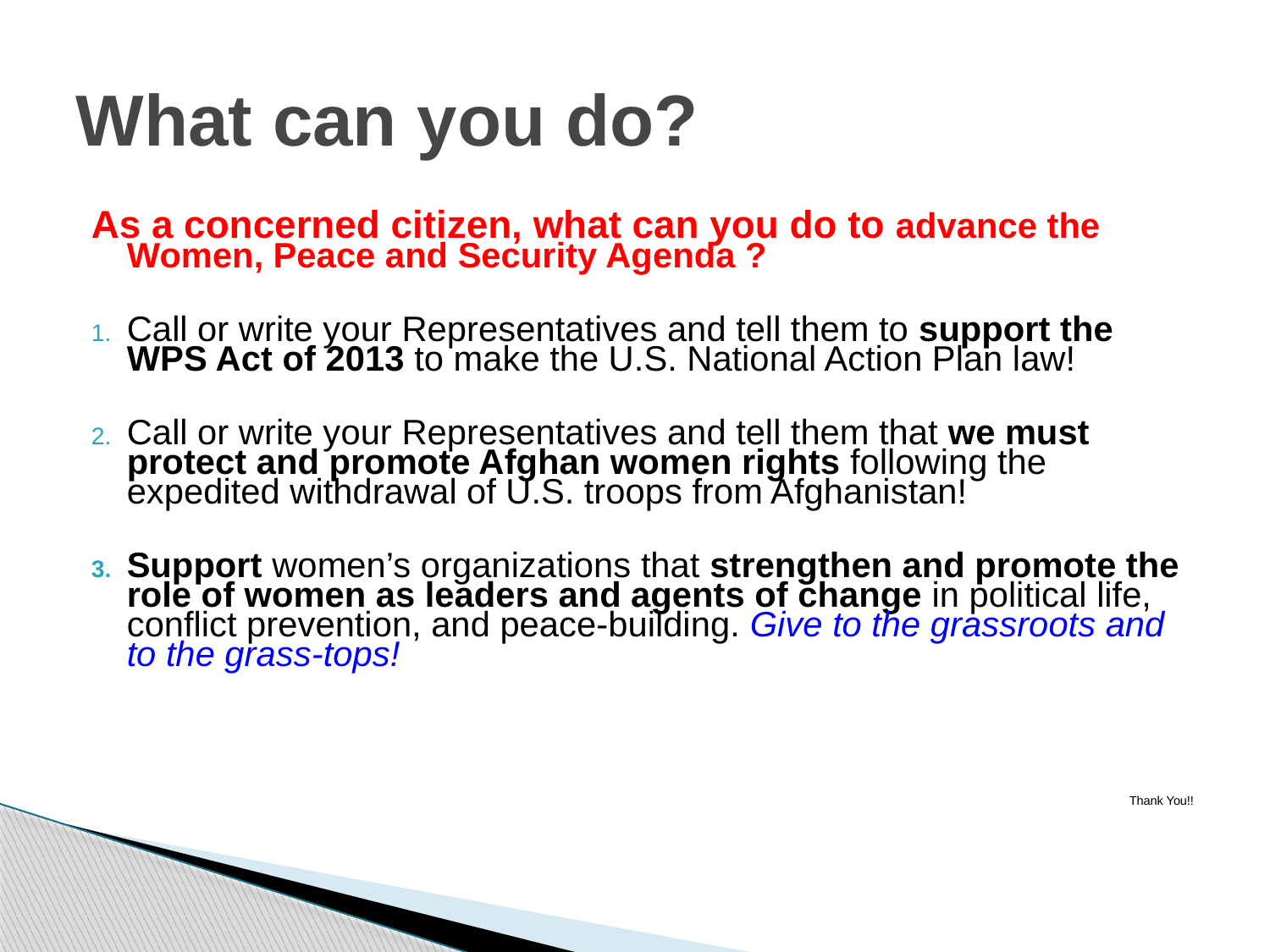

# What can you do?
As a concerned citizen, what can you do to advance the Women, Peace and Security Agenda ?

Call or write your Representatives and tell them to support the WPS Act of 2013 to make the U.S. National Action Plan law!

Call or write your Representatives and tell them that we must protect and promote Afghan women rights following the expedited withdrawal of U.S. troops from Afghanistan!

Support women’s organizations that strengthen and promote the role of women as leaders and agents of change in political life, conflict prevention, and peace-building. Give to the grassroots and to the grass-tops!

Thank You!!